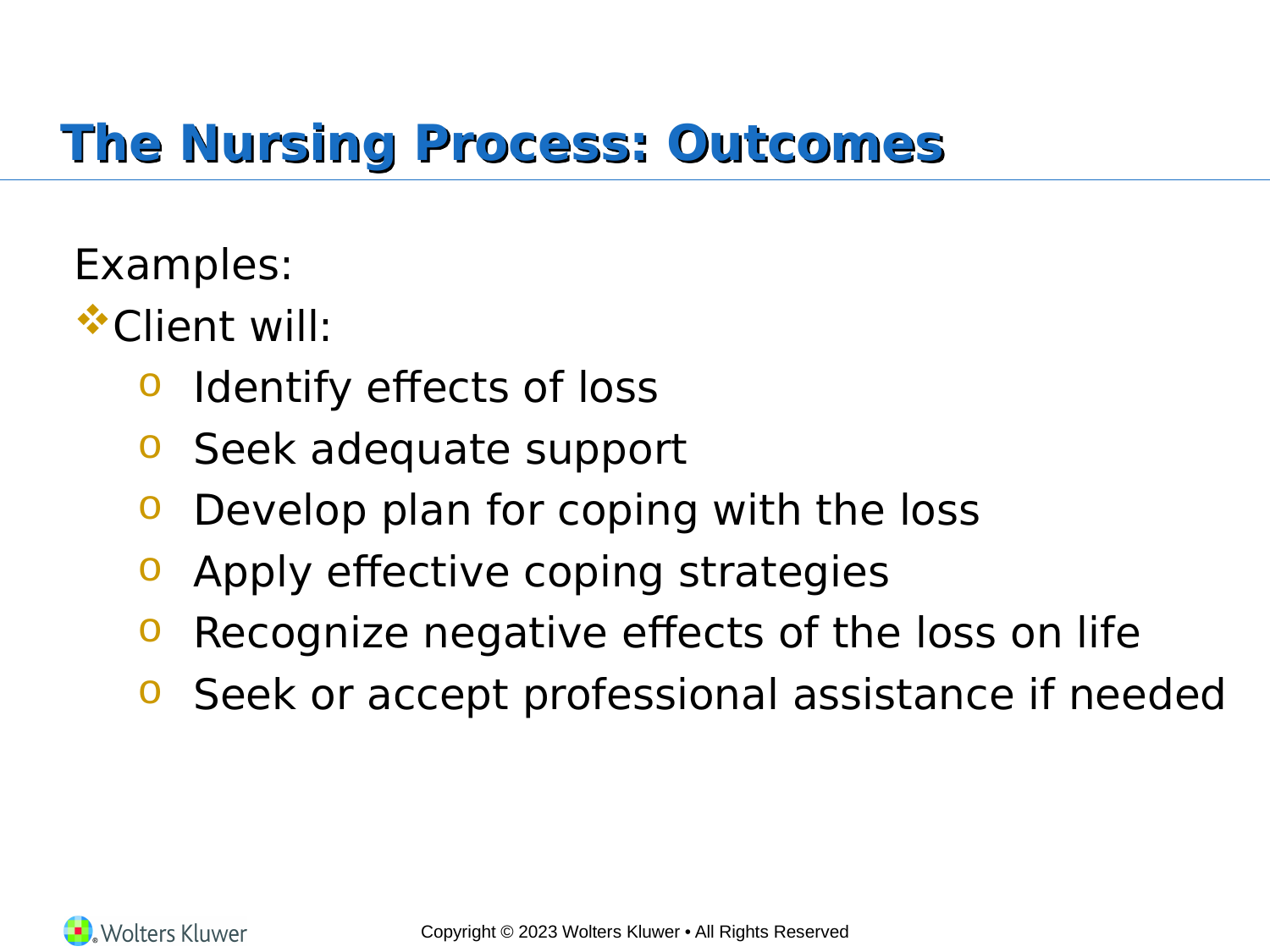

# The Nursing Process: Outcomes
Examples:
Client will:
Identify effects of loss
Seek adequate support
Develop plan for coping with the loss
Apply effective coping strategies
Recognize negative effects of the loss on life
Seek or accept professional assistance if needed